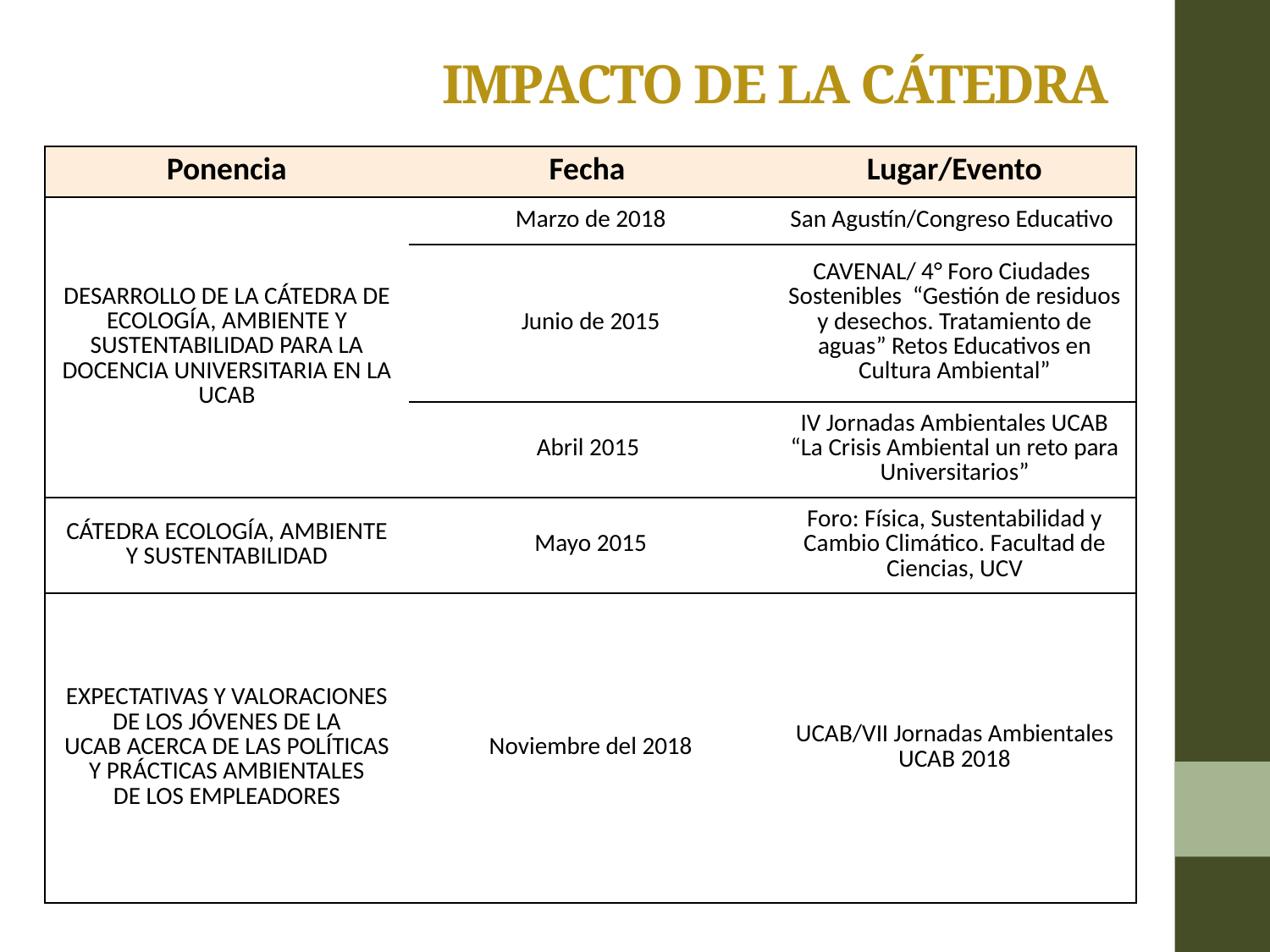

# IMPACTO DE LA CÁTEDRA
| Ponencia | Fecha | Lugar/Evento |
| --- | --- | --- |
| DESARROLLO DE LA CÁTEDRA DE ECOLOGÍA, AMBIENTE Y SUSTENTABILIDAD PARA LA DOCENCIA UNIVERSITARIA EN LA UCAB | Marzo de 2018 | San Agustín/Congreso Educativo |
|  | Junio de 2015 | CAVENAL/ 4° Foro Ciudades Sostenibles “Gestión de residuos y desechos. Tratamiento de aguas” Retos Educativos en Cultura Ambiental” |
|  | Abril 2015 | IV Jornadas Ambientales UCAB “La Crisis Ambiental un reto para Universitarios” |
| CÁTEDRA ECOLOGÍA, AMBIENTE Y SUSTENTABILIDAD | Mayo 2015 | Foro: Física, Sustentabilidad y Cambio Climático. Facultad de Ciencias, UCV |
| EXPECTATIVAS Y VALORACIONES DE LOS JÓVENES DE LA UCAB ACERCA DE LAS POLÍTICAS Y PRÁCTICAS AMBIENTALES DE LOS EMPLEADORES | Noviembre del 2018 | UCAB/VII Jornadas Ambientales UCAB 2018 |